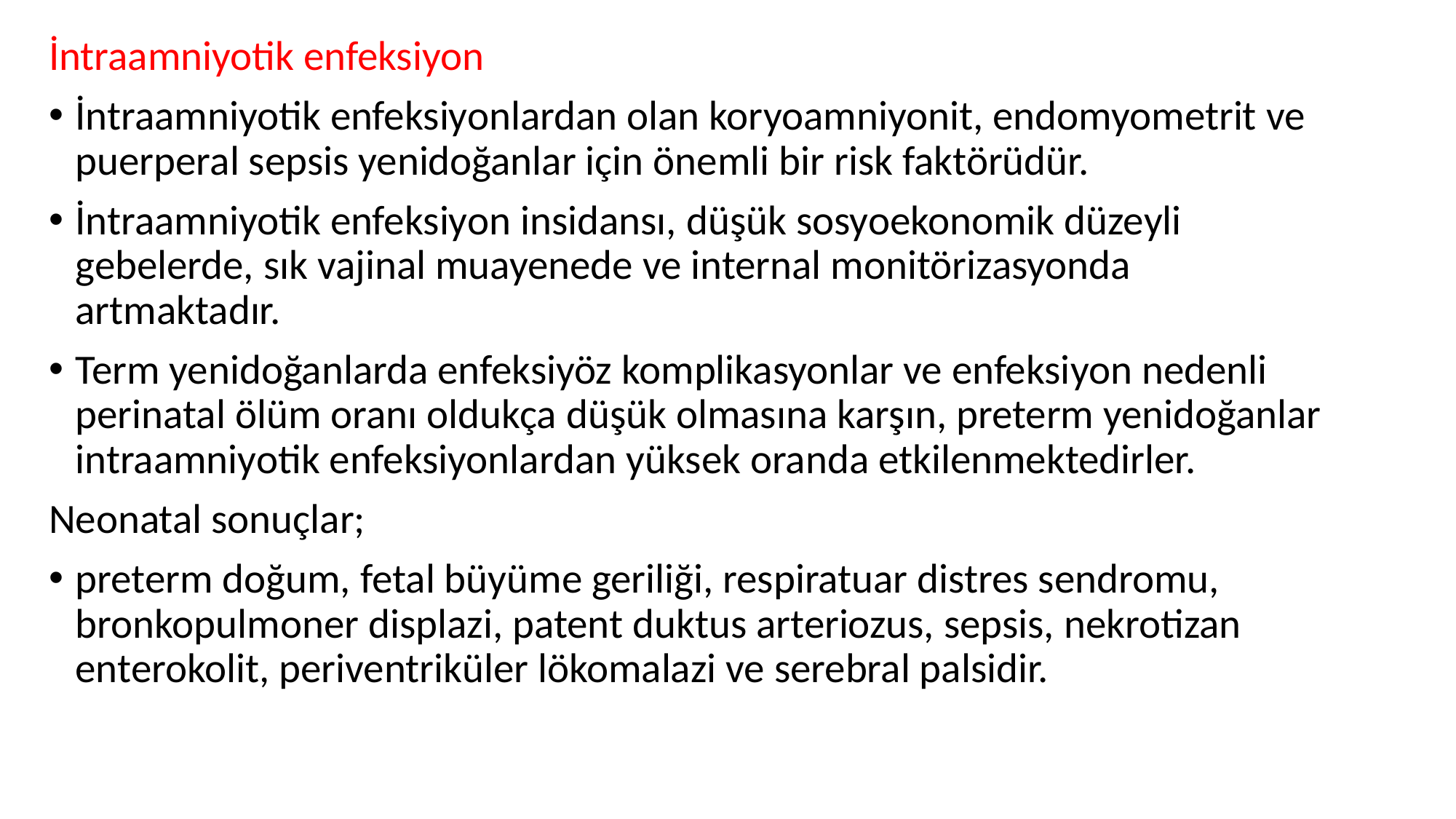

İntraamniyotik enfeksiyon
İntraamniyotik enfeksiyonlardan olan koryoamniyonit, endomyometrit ve puerperal sepsis yenidoğanlar için önemli bir risk faktörüdür.
İntraamniyotik enfeksiyon insidansı, düşük sosyoekonomik düzeyli gebelerde, sık vajinal muayenede ve internal monitörizasyonda artmaktadır.
Term yenidoğanlarda enfeksiyöz komplikasyonlar ve enfeksiyon nedenli perinatal ölüm oranı oldukça düşük olmasına karşın, preterm yenidoğanlar intraamniyotik enfeksiyonlardan yüksek oranda etkilenmektedirler.
Neonatal sonuçlar;
preterm doğum, fetal büyüme geriliği, respiratuar distres sendromu, bronkopulmoner displazi, patent duktus arteriozus, sepsis, nekrotizan enterokolit, periventriküler lökomalazi ve serebral palsidir.